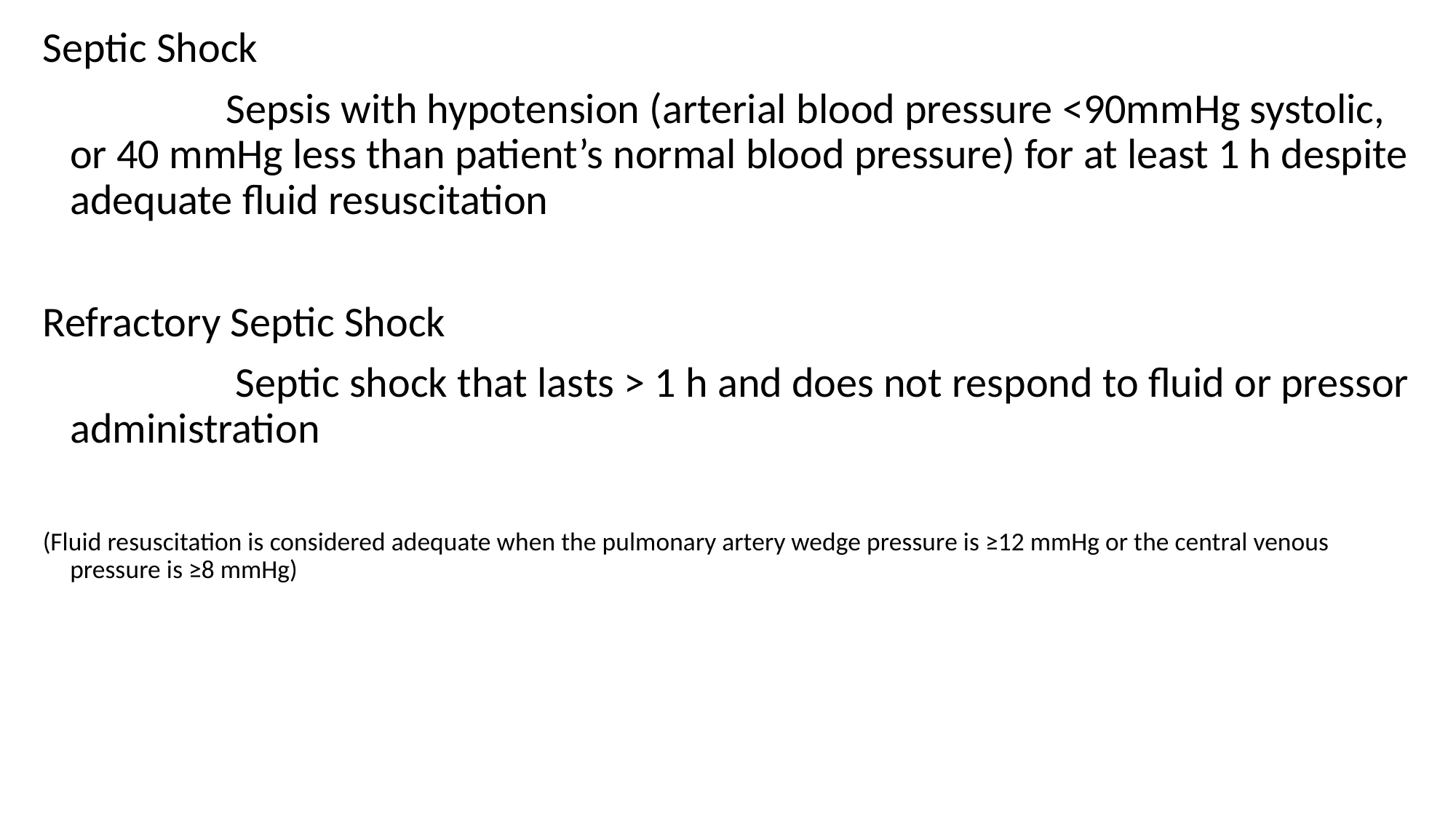

Septic Shock
                   Sepsis with hypotension (arterial blood pressure <90mmHg systolic, or 40 mmHg less than patient’s normal blood pressure) for at least 1 h despite adequate fluid resuscitation

Refractory Septic Shock
                    Septic shock that lasts > 1 h and does not respond to fluid or pressor administration

(Fluid resuscitation is considered adequate when the pulmonary artery wedge pressure is ≥12 mmHg or the central venous pressure is ≥8 mmHg)